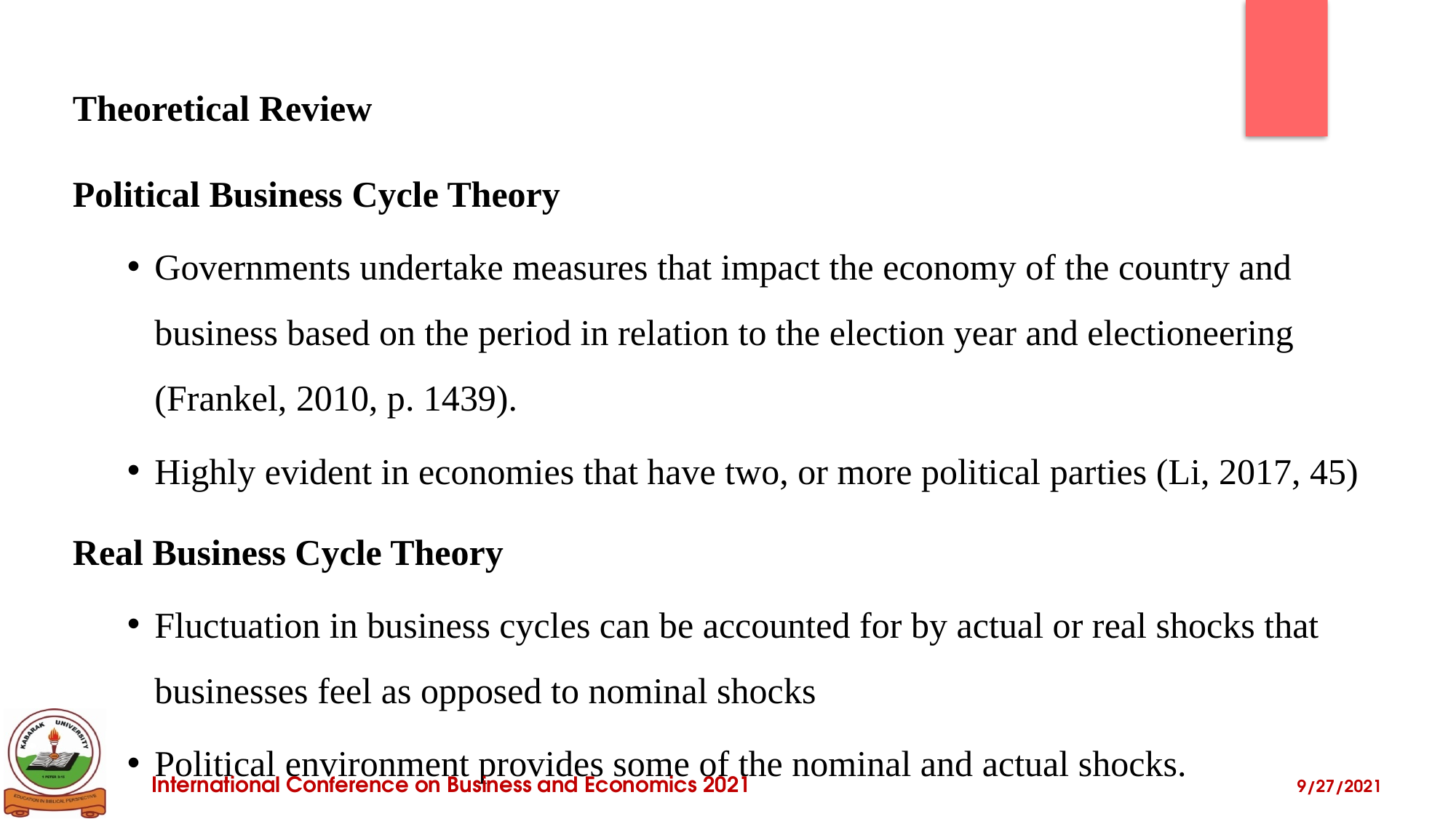

# Theoretical Review
Political Business Cycle Theory
Governments undertake measures that impact the economy of the country and business based on the period in relation to the election year and electioneering (Frankel, 2010, p. 1439).
Highly evident in economies that have two, or more political parties (Li, 2017, 45)
Real Business Cycle Theory
Fluctuation in business cycles can be accounted for by actual or real shocks that businesses feel as opposed to nominal shocks
Political environment provides some of the nominal and actual shocks.

International Conference on Business and Economics 2021					         9/27/2021